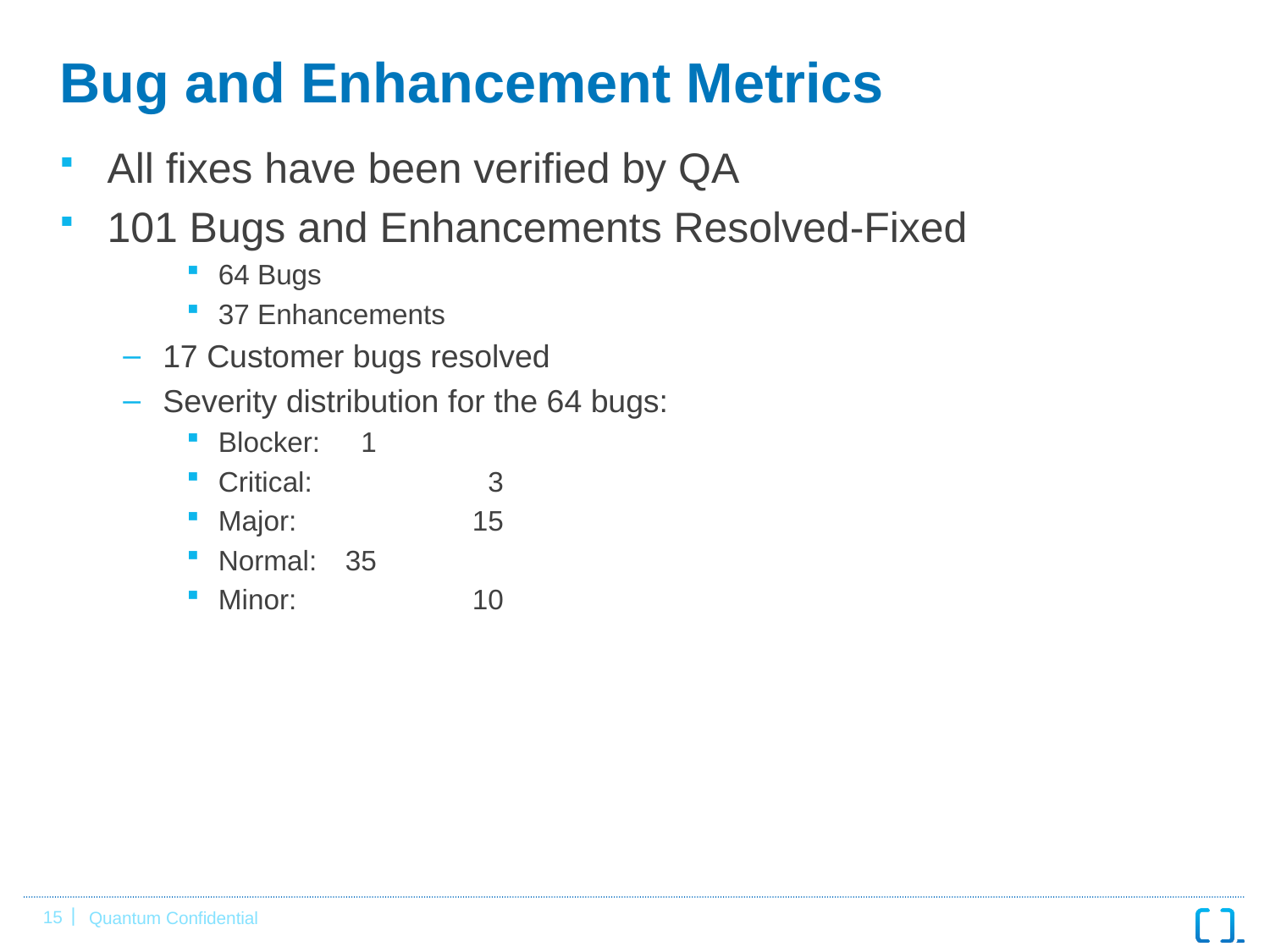

# Bug and Enhancement Metrics
All fixes have been verified by QA
101 Bugs and Enhancements Resolved-Fixed
64 Bugs
37 Enhancements
17 Customer bugs resolved
Severity distribution for the 64 bugs:
Blocker:	  1
Critical:		  3
Major:		15
Normal:	35
Minor:		10